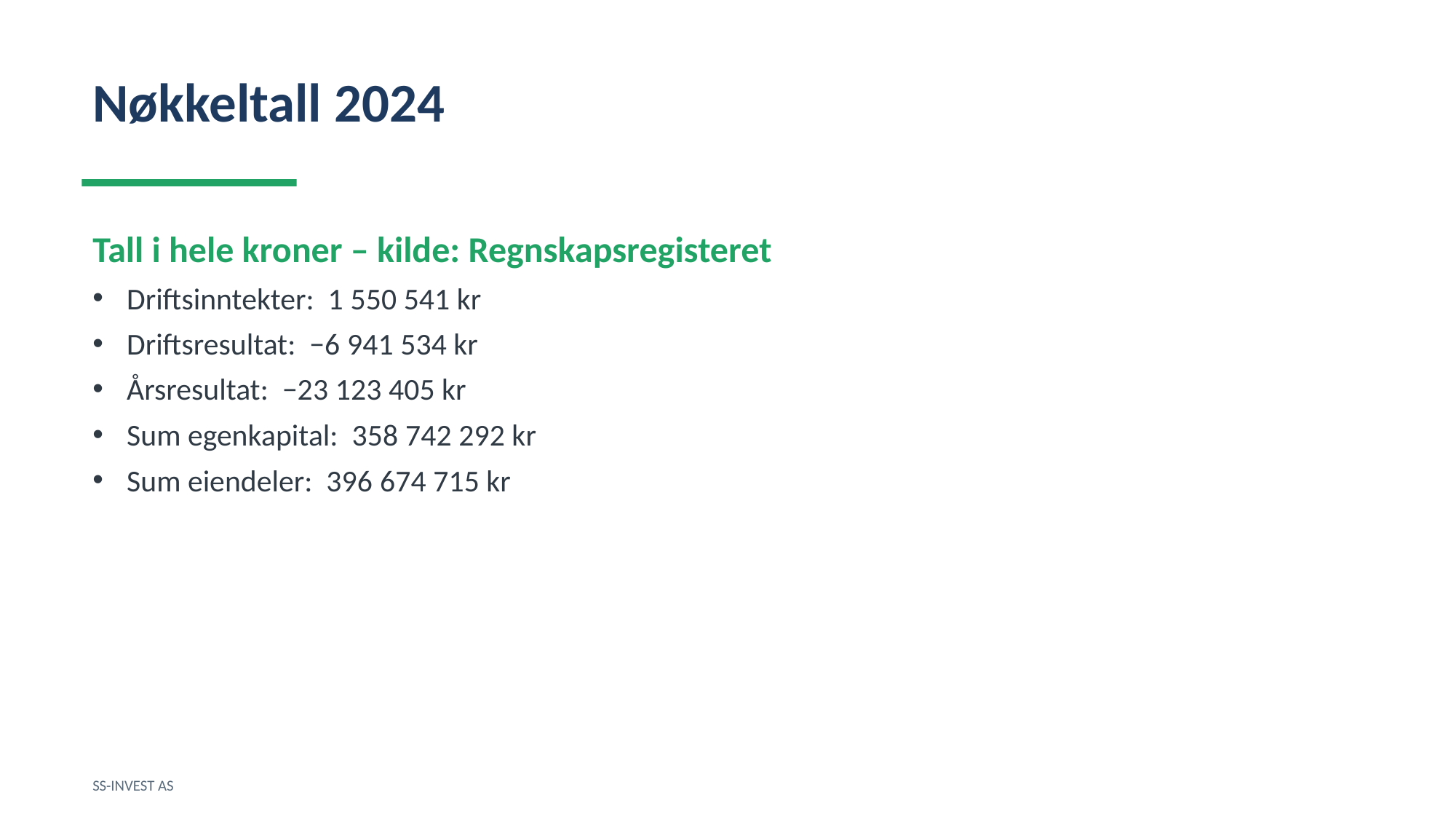

Nøkkeltall 2024

Tall i hele kroner – kilde: Regnskapsregisteret
Driftsinntekter:  1 550 541 kr
Driftsresultat:  −6 941 534 kr
Årsresultat:  −23 123 405 kr
Sum egenkapital:  358 742 292 kr
Sum eiendeler:  396 674 715 kr
SS-INVEST AS